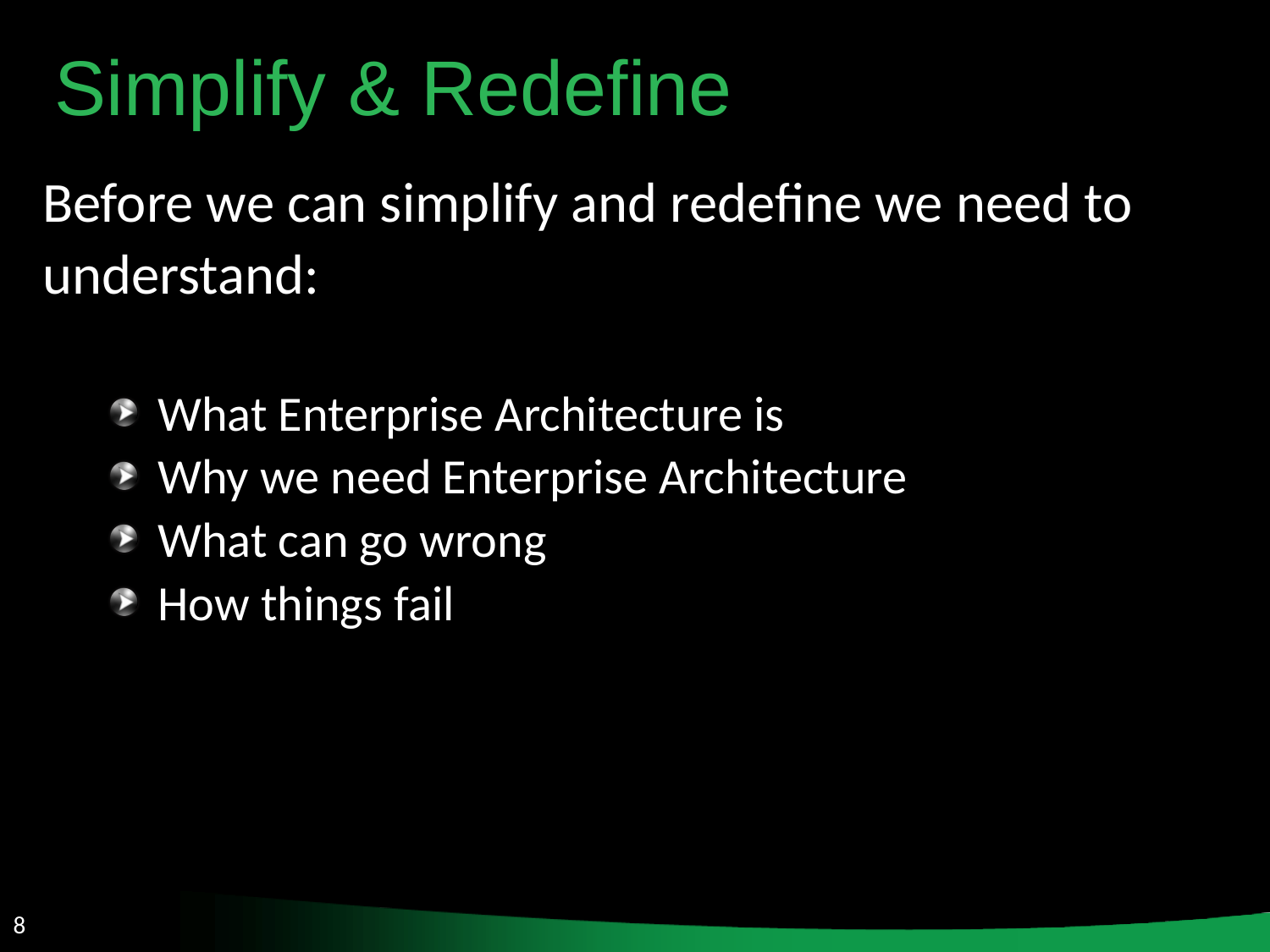

Simplify & Redefine
Before we can simplify and redefine we need to
understand:

What Enterprise Architecture is
Why we need Enterprise Architecture
What can go wrong
How things fail